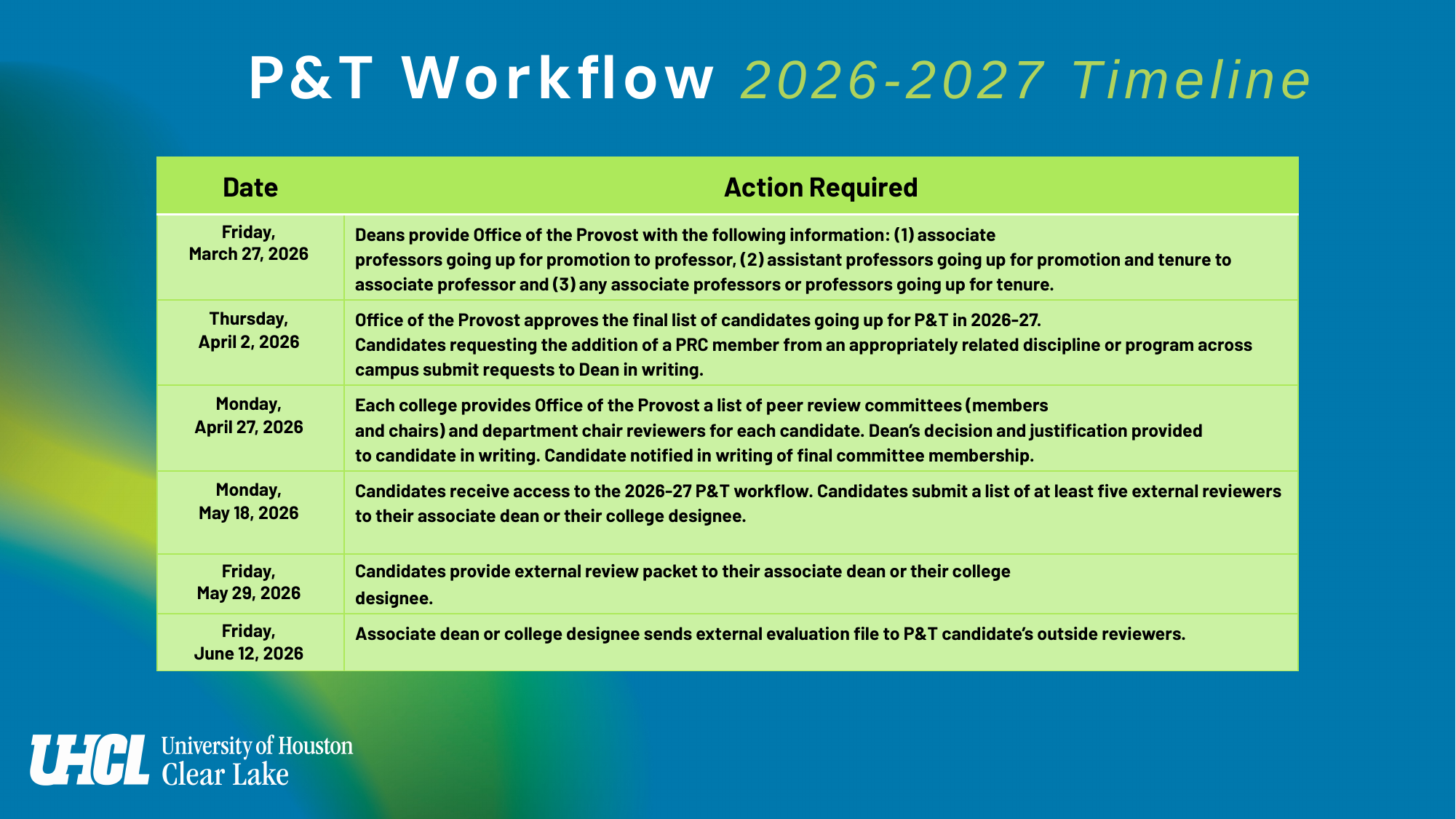

P&T Workflow 2026-2027 Timeline
| Date | Action Required |
| --- | --- |
| Friday,  March 27, 2026 | Deans provide Office of the Provost with the following information: (1) associate professors going up for promotion to professor, (2) assistant professors going up for promotion and tenure to associate professor and (3) any associate professors or professors going up for tenure. |
| Thursday,  April 2, 2026 | Office of the Provost approves the final list of candidates going up for P&T in 2026-27. Candidates requesting the addition of a PRC member from an appropriately related discipline or program across campus submit requests to Dean in writing. |
| Monday,  April 27, 2026 | Each college provides Office of the Provost a list of peer review committees (members and chairs) and department chair reviewers for each candidate. Dean’s decision and justification provided to candidate in writing. Candidate notified in writing of final committee membership. |
| Monday,  May 18, 2026 | Candidates receive access to the 2026-27 P&T workflow. Candidates submit a list of at least five external reviewers to their associate dean or their college designee. |
| Friday,  May 29, 2026 | Candidates provide external review packet to their associate dean or their college  designee. |
| Friday,  June 12, 2026 | Associate dean or college designee sends external evaluation file to P&T candidate’s outside reviewers. |